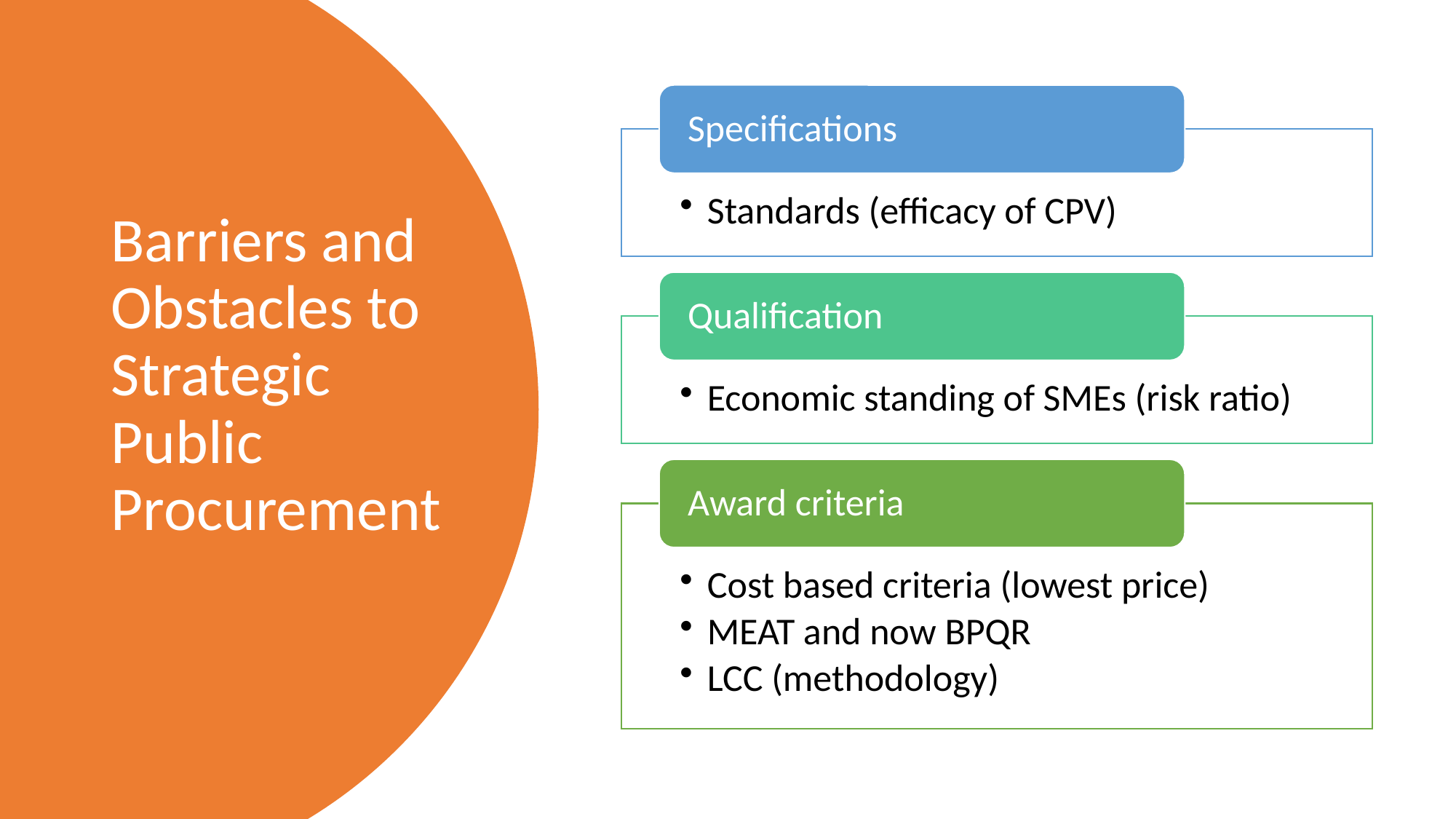

Standards (efficacy of CPV)
Specifications
Economic standing of SMEs (risk ratio)
Qualification
Cost based criteria (lowest price)
MEAT and now BPQR
LCC (methodology)
Award criteria
# Barriers and Obstacles to Strategic Public Procurement